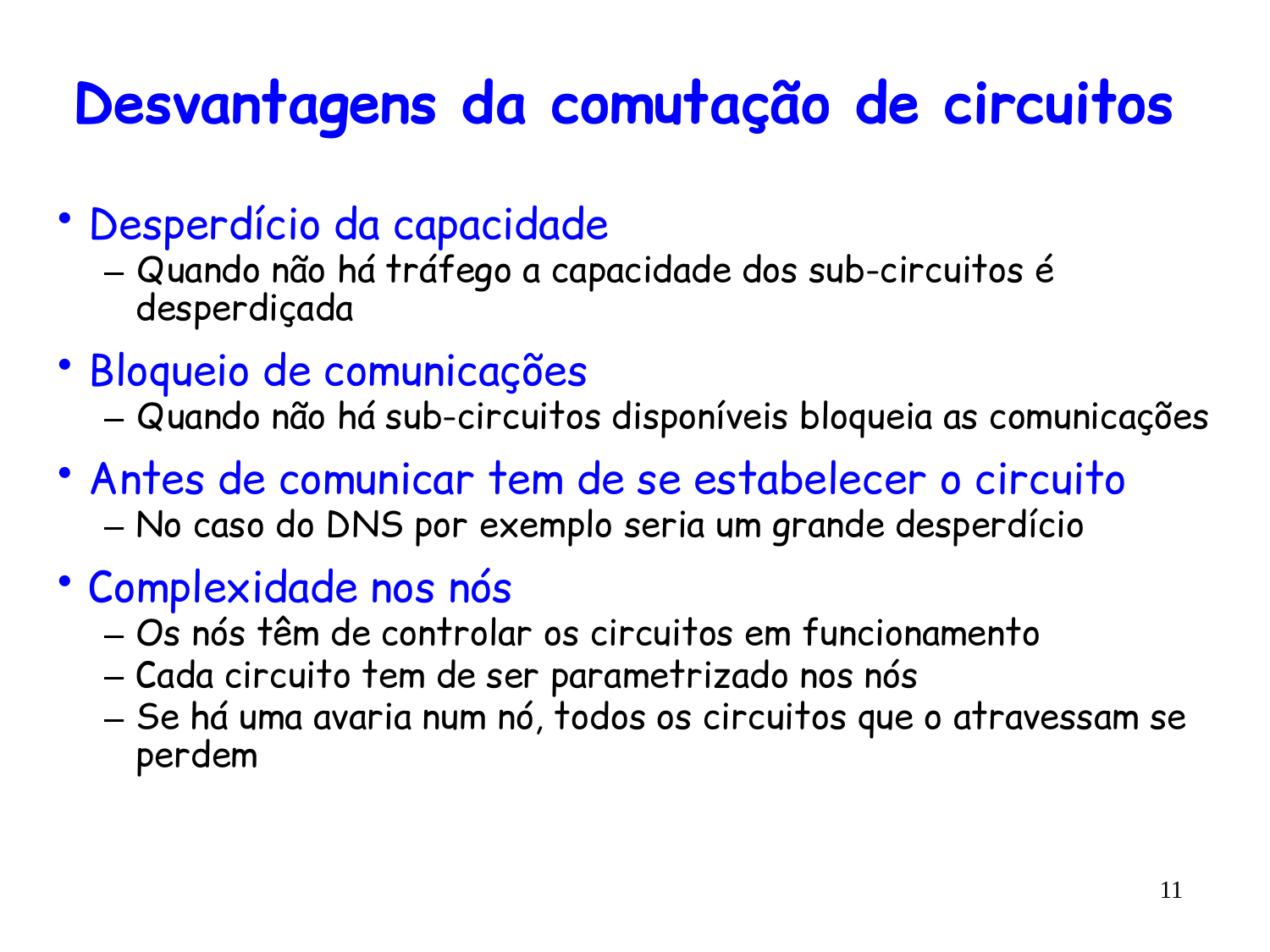

# Desvantagens da comutação de circuitos
Desperdício da capacidade
Quando não há tráfego a capacidade dos sub-circuitos é desperdiçada
Bloqueio de comunicações
Quando não há sub-circuitos disponíveis bloqueia as comunicações
Antes de comunicar tem de se estabelecer o circuito
No caso do DNS por exemplo seria um grande desperdício
Complexidade nos nós
Os nós têm de controlar os circuitos em funcionamento
Cada circuito tem de ser parametrizado nos nós
Se há uma avaria num nó, todos os circuitos que o atravessam se perdem
11